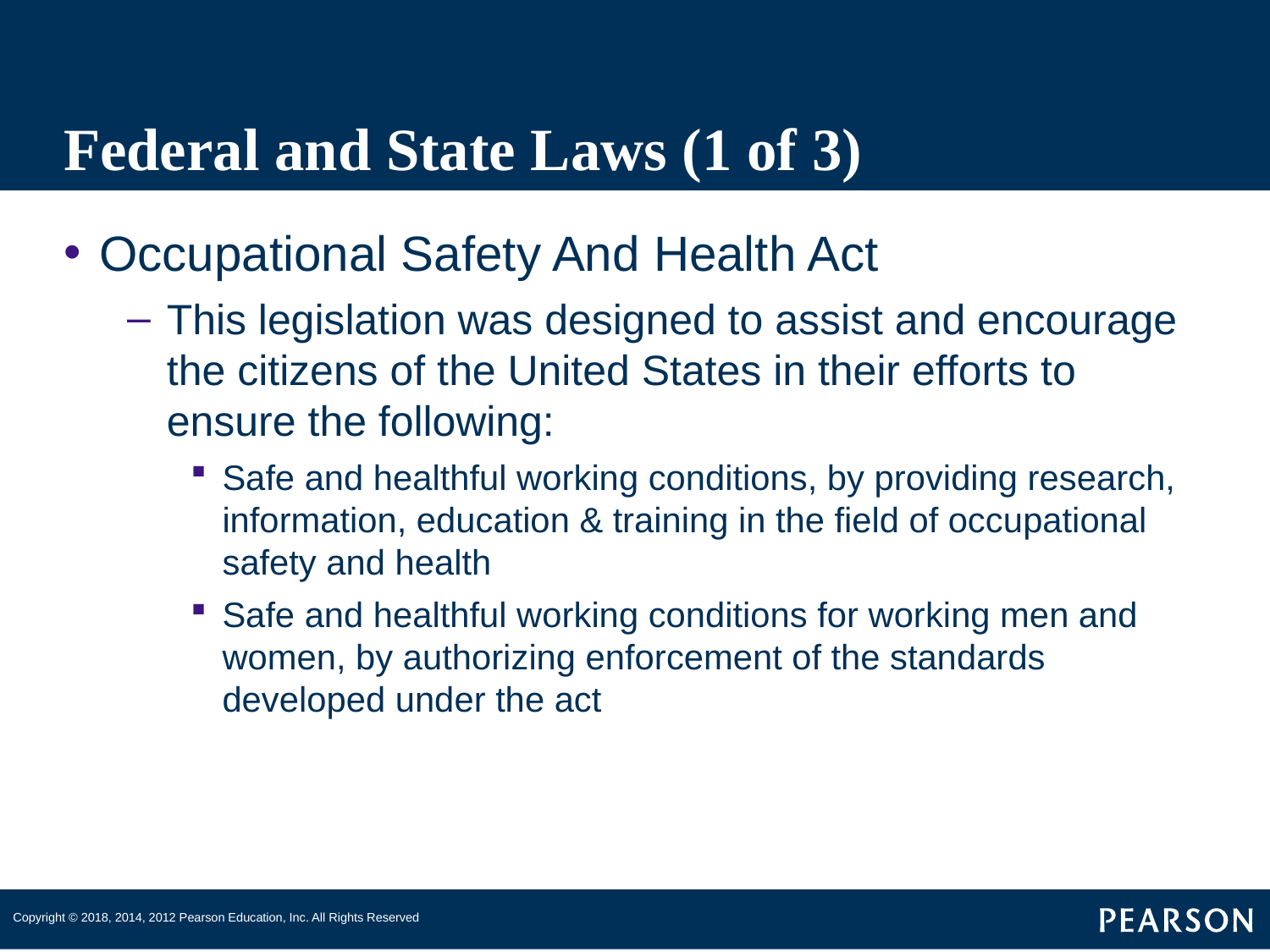

# Federal and State Laws (1 of 3)
Occupational Safety And Health Act
This legislation was designed to assist and encourage the citizens of the United States in their efforts to ensure the following:
Safe and healthful working conditions, by providing research, information, education & training in the field of occupational safety and health
Safe and healthful working conditions for working men and women, by authorizing enforcement of the standards developed under the act